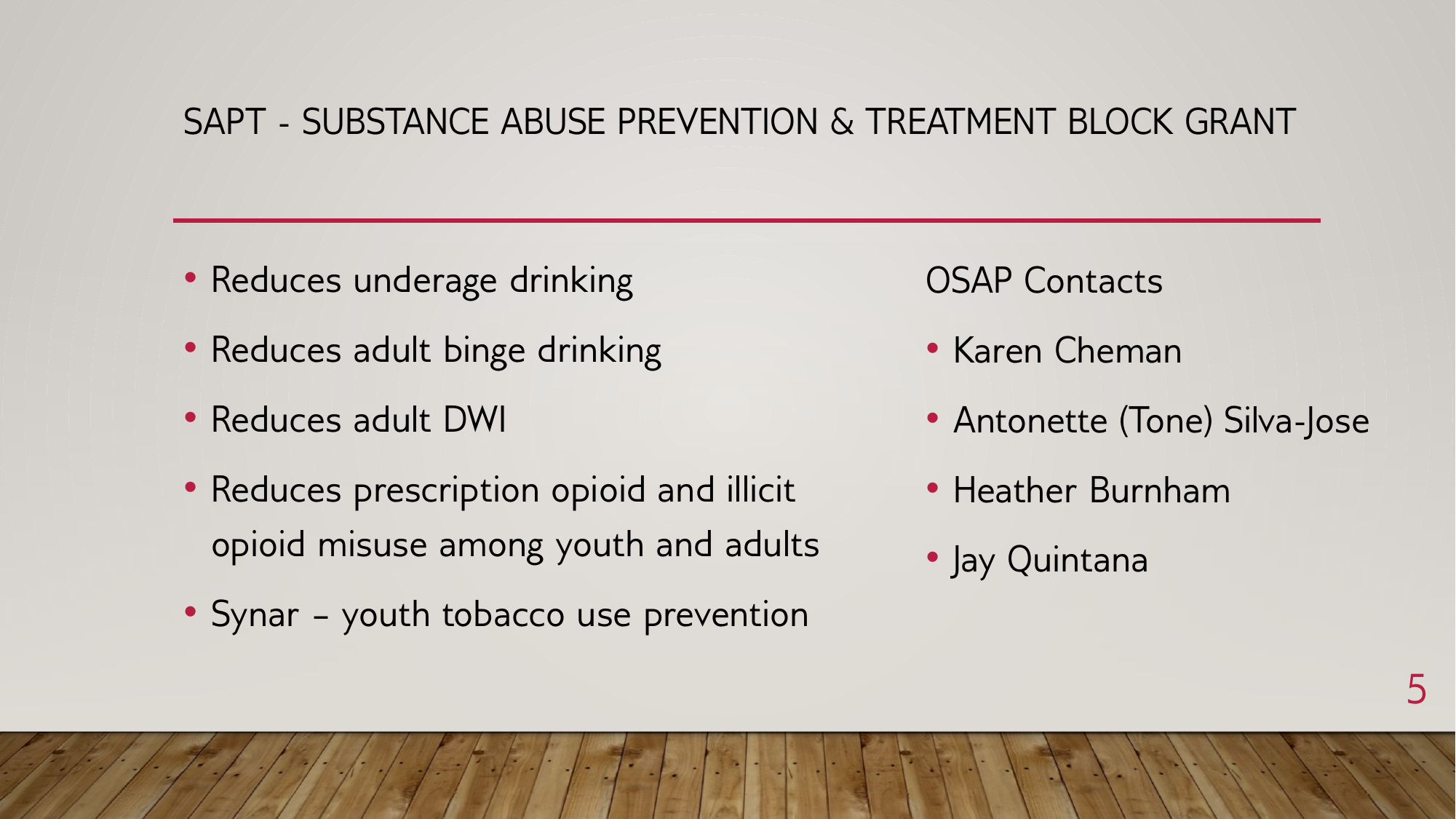

# SAPT - Substance Abuse Prevention & Treatment Block Grant
Reduces underage drinking
Reduces adult binge drinking
Reduces adult DWI
Reduces prescription opioid and illicit opioid misuse among youth and adults
Synar – youth tobacco use prevention
OSAP Contacts
Karen Cheman
Antonette (Tone) Silva-Jose
Heather Burnham
Jay Quintana

5